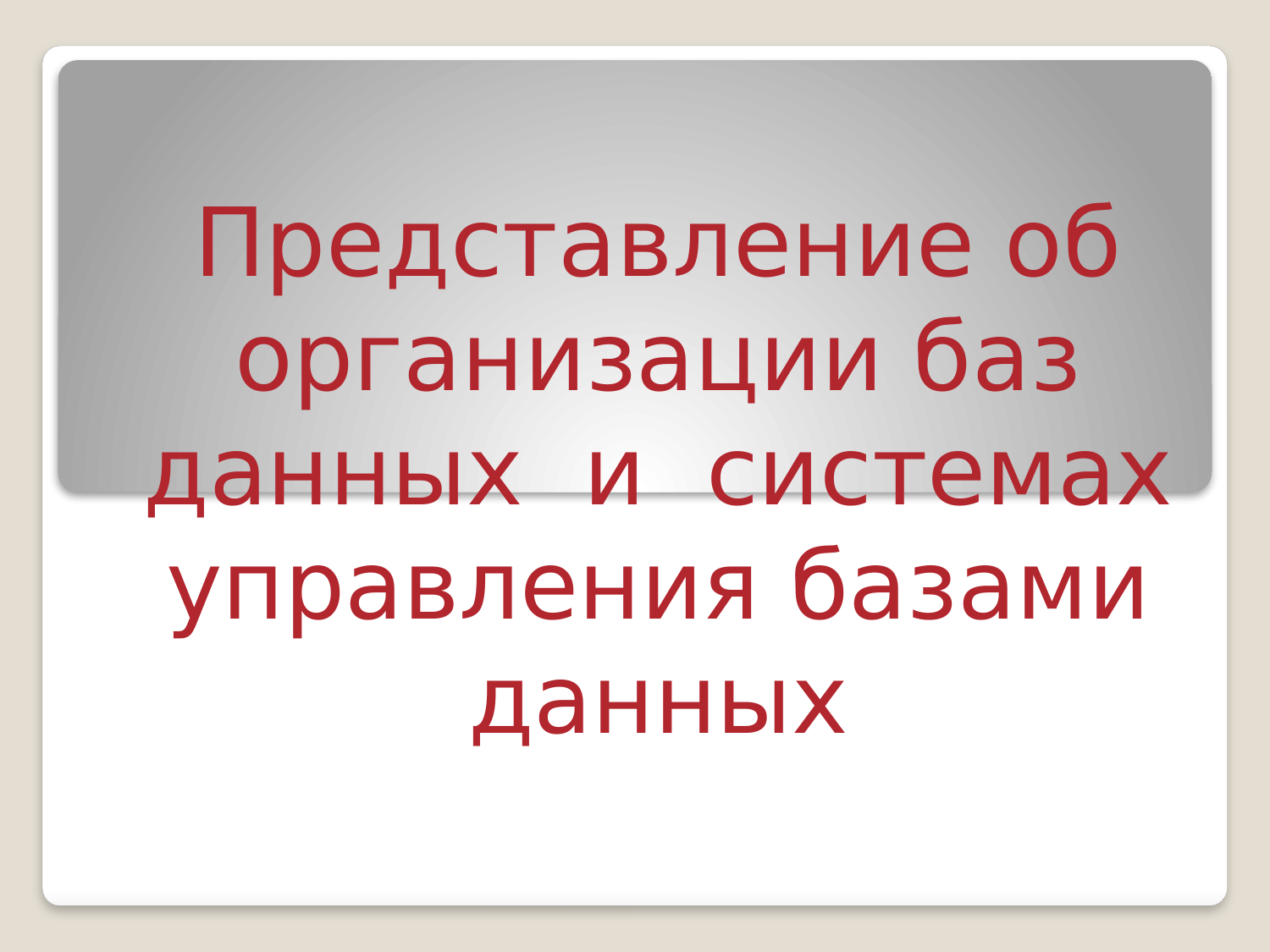

Представление об организации баз данных  и  системах управления базами данных